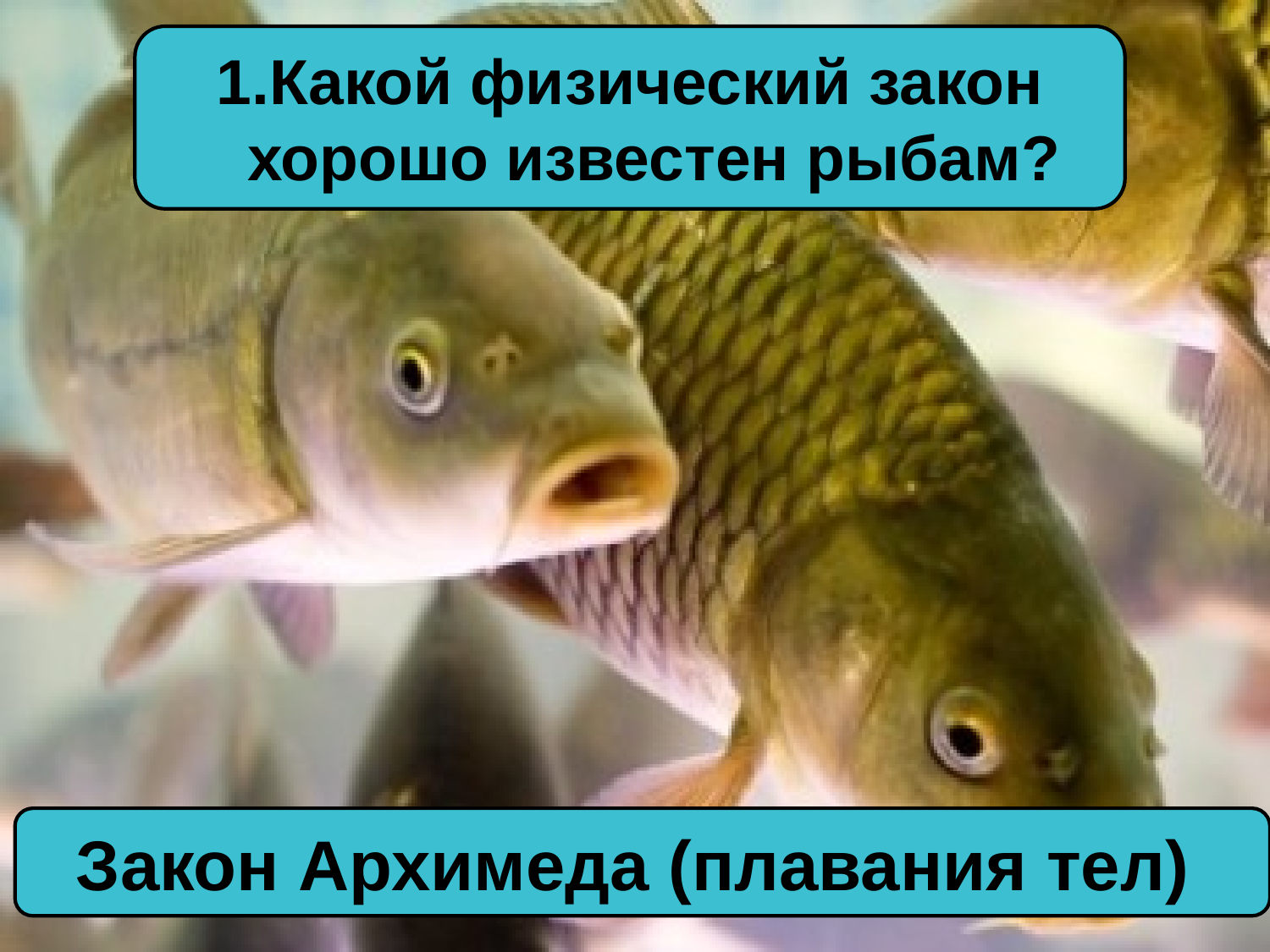

Какой физический закон хорошо известен рыбам?
Закон Архимеда (плавания тел)